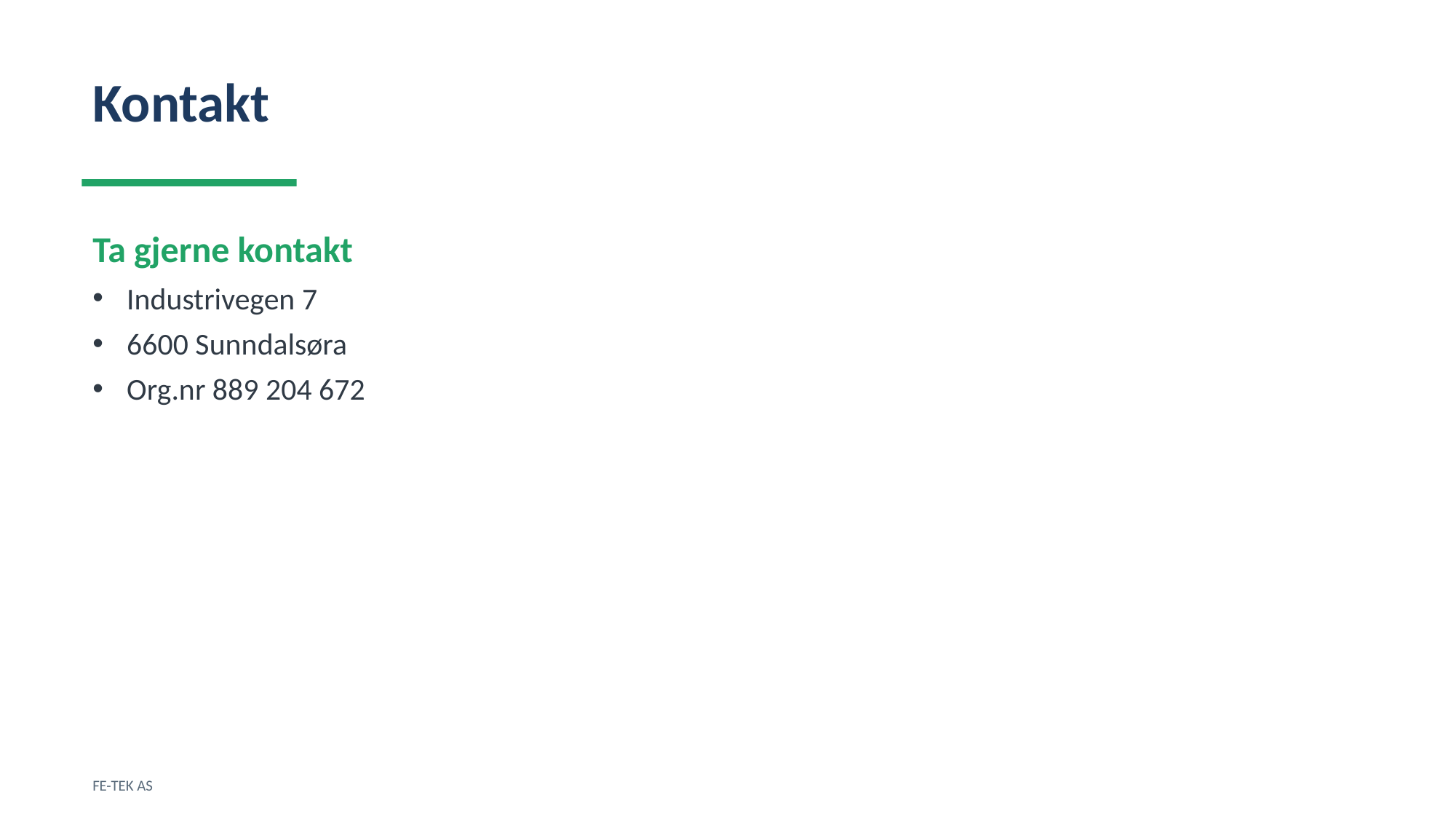

Kontakt

Ta gjerne kontakt
Industrivegen 7
6600 Sunndalsøra
Org.nr 889 204 672
FE-TEK AS